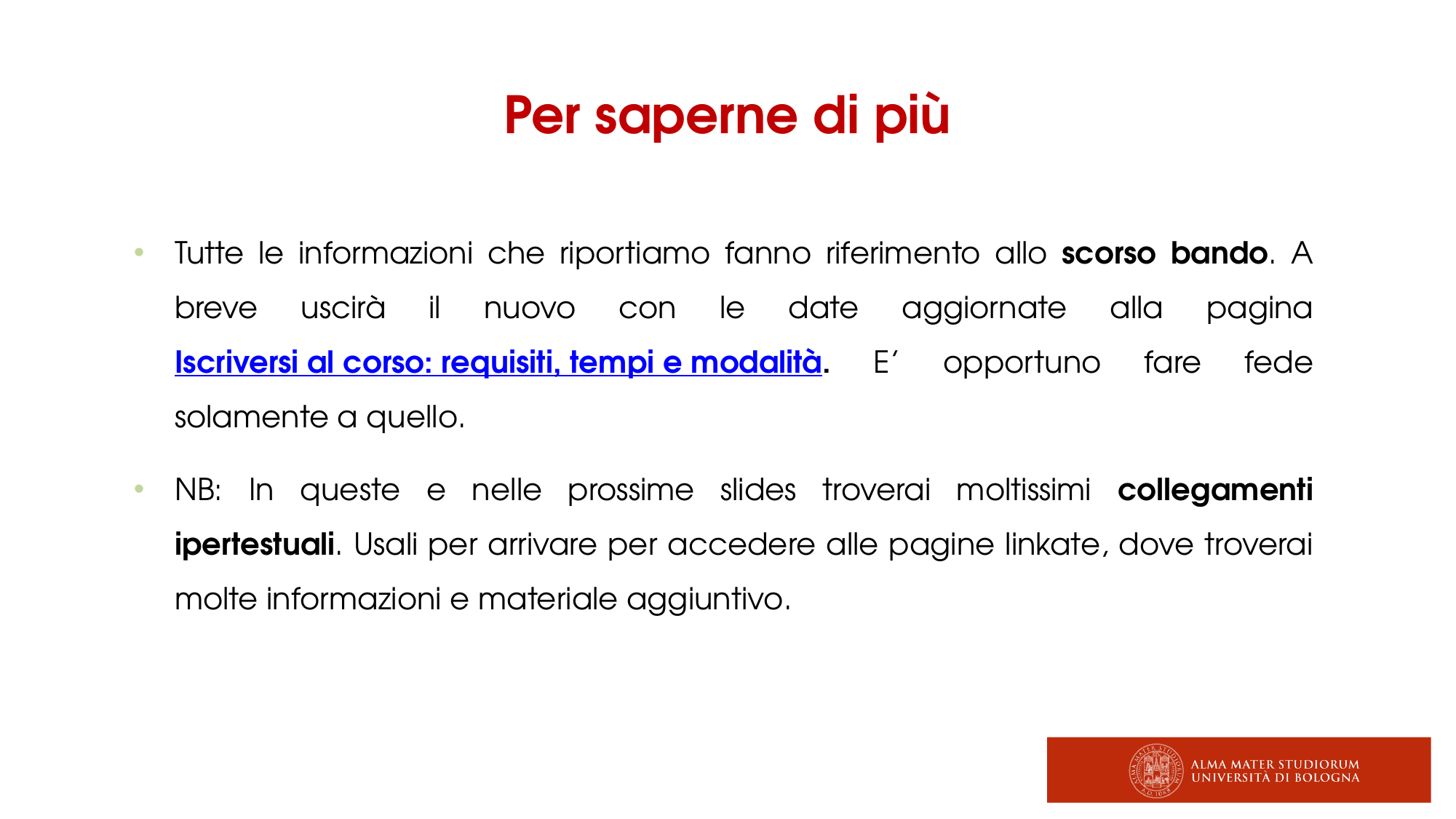

Per saperne di più

Tutte le informazioni che riportiamo fanno riferimento allo scorso bando. A breve uscirà il nuovo con le date aggiornate alla pagina Iscriversi al corso: requisiti, tempi e modalità. E’ opportuno fare fede solamente a quello.
NB: In queste e nelle prossime slides troverai moltissimi collegamenti ipertestuali. Usali per arrivare per accedere alle pagine linkate, dove troverai molte informazioni e materiale aggiuntivo.